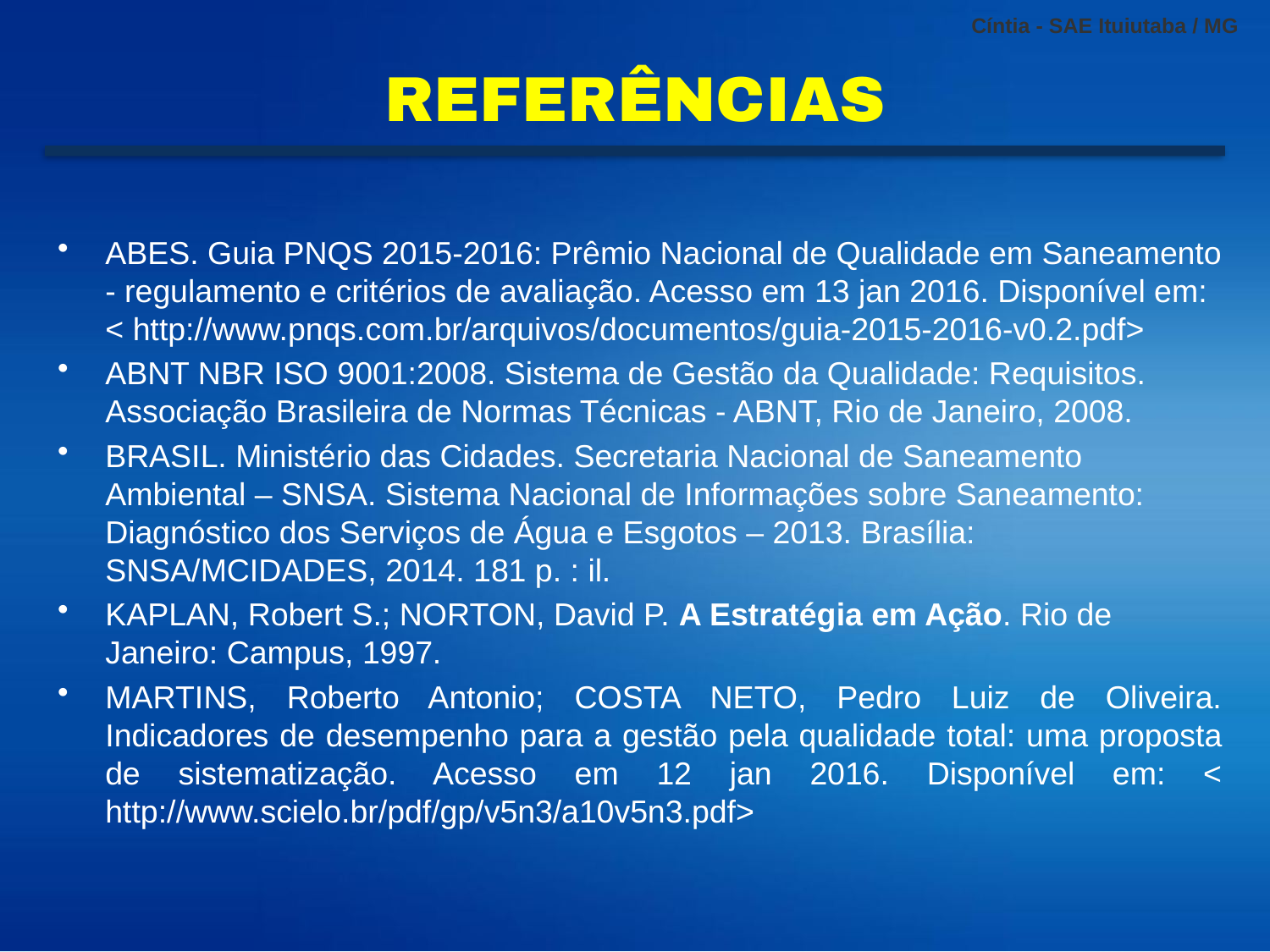

REFERÊNCIAS

ABES. Guia PNQS 2015-2016: Prêmio Nacional de Qualidade em Saneamento - regulamento e critérios de avaliação. Acesso em 13 jan 2016. Disponível em: < http://www.pnqs.com.br/arquivos/documentos/guia-2015-2016-v0.2.pdf>
ABNT NBR ISO 9001:2008. Sistema de Gestão da Qualidade: Requisitos. Associação Brasileira de Normas Técnicas - ABNT, Rio de Janeiro, 2008.
BRASIL. Ministério das Cidades. Secretaria Nacional de Saneamento Ambiental – SNSA. Sistema Nacional de Informações sobre Saneamento: Diagnóstico dos Serviços de Água e Esgotos – 2013. Brasília: SNSA/MCIDADES, 2014. 181 p. : il.
KAPLAN, Robert S.; NORTON, David P. A Estratégia em Ação. Rio de Janeiro: Campus, 1997.
MARTINS, Roberto Antonio; COSTA NETO, Pedro Luiz de Oliveira. Indicadores de desempenho para a gestão pela qualidade total: uma proposta de sistematização. Acesso em 12 jan 2016. Disponível em: < http://www.scielo.br/pdf/gp/v5n3/a10v5n3.pdf>